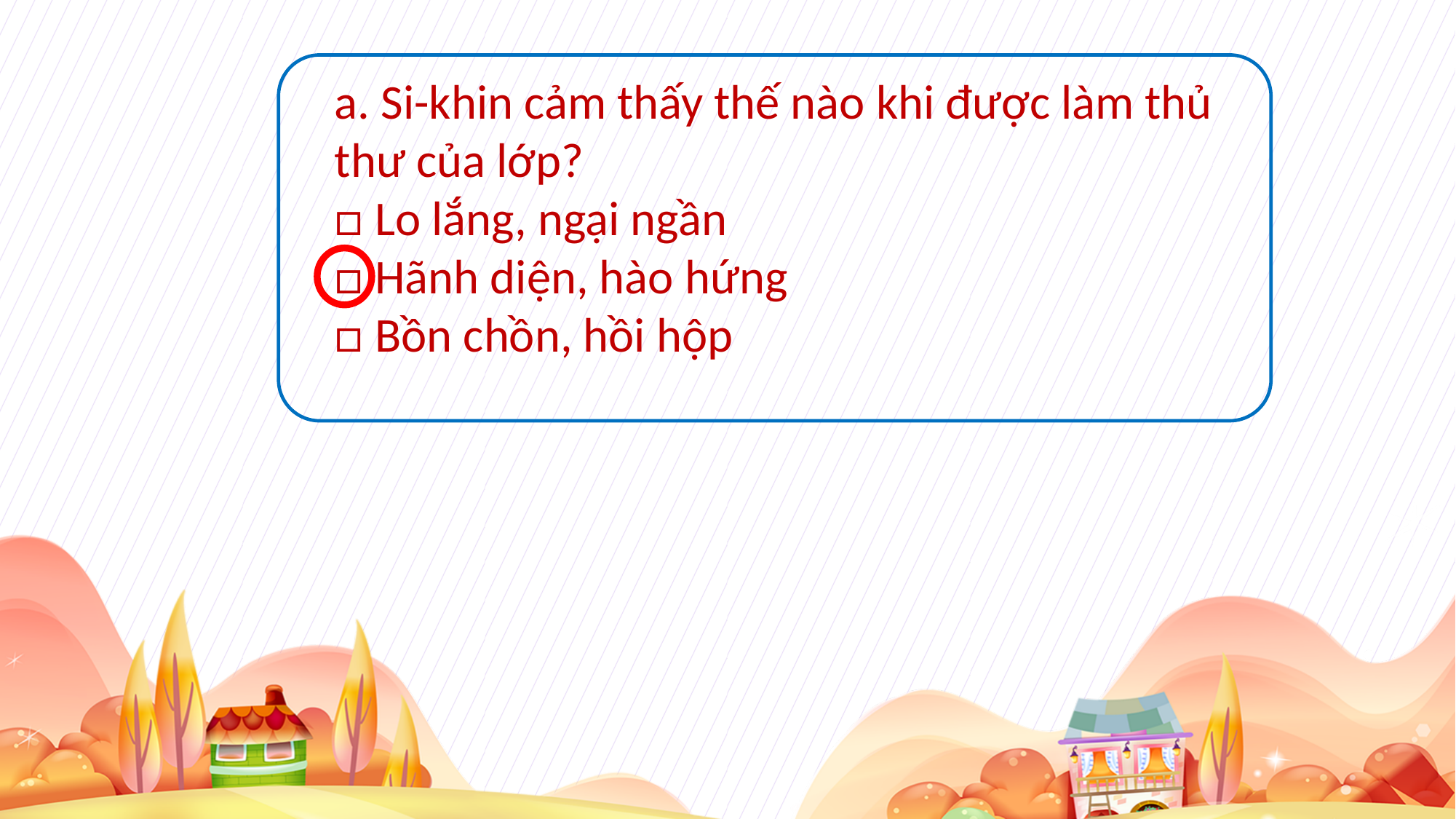

a. Si-khin cảm thấy thế nào khi được làm thủ thư của lớp?
□ Lo lắng, ngại ngần
□ Hãnh diện, hào hứng
□ Bồn chồn, hồi hộp